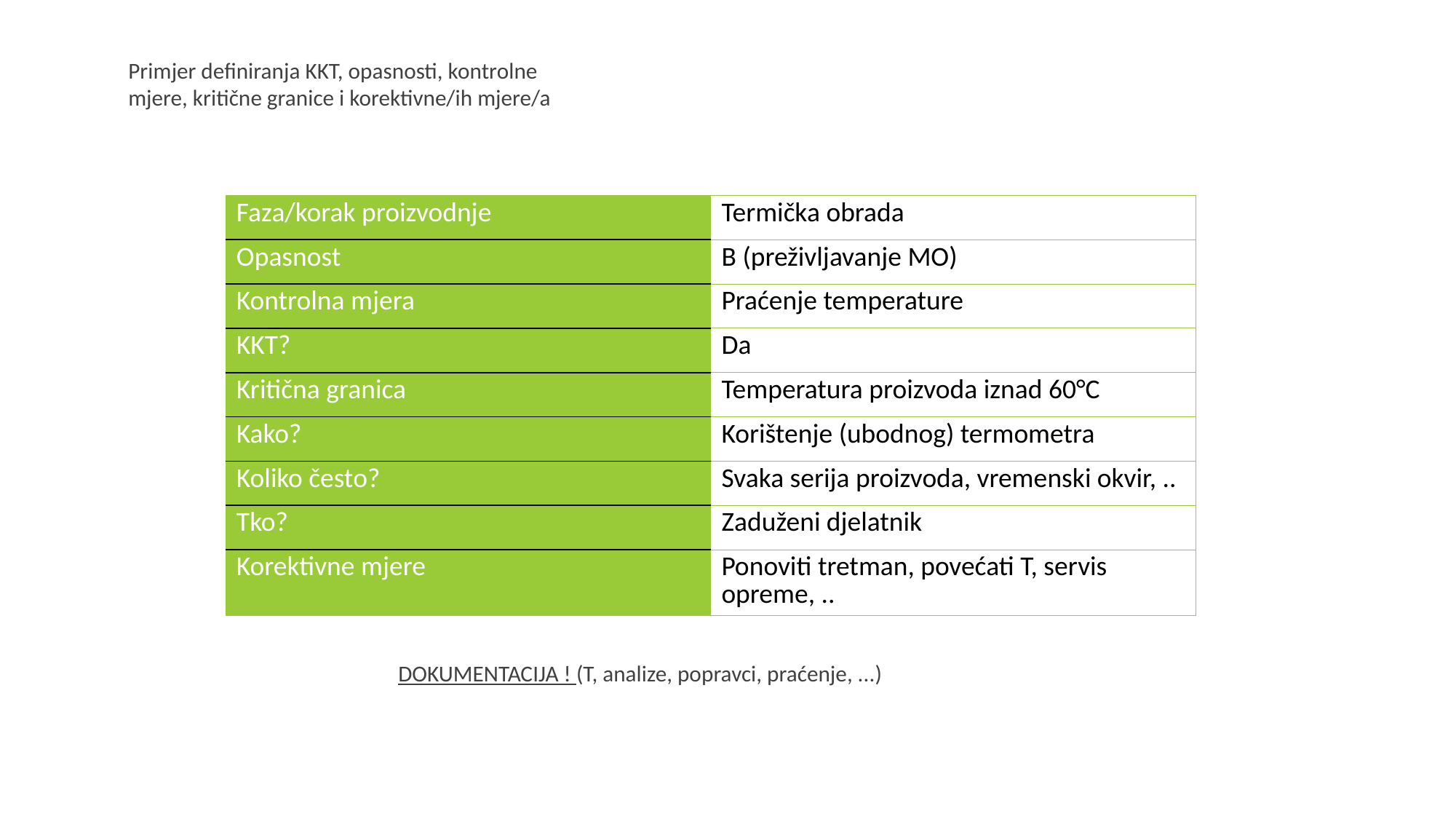

Primjer definiranja KKT, opasnosti, kontrolne mjere, kritične granice i korektivne/ih mjere/a
| Faza/korak proizvodnje | Termička obrada |
| --- | --- |
| Opasnost | B (preživljavanje MO) |
| Kontrolna mjera | Praćenje temperature |
| KKT? | Da |
| Kritična granica | Temperatura proizvoda iznad 60°C |
| Kako? | Korištenje (ubodnog) termometra |
| Koliko često? | Svaka serija proizvoda, vremenski okvir, .. |
| Tko? | Zaduženi djelatnik |
| Korektivne mjere | Ponoviti tretman, povećati T, servis opreme, .. |
DOKUMENTACIJA ! (T, analize, popravci, praćenje, ...)